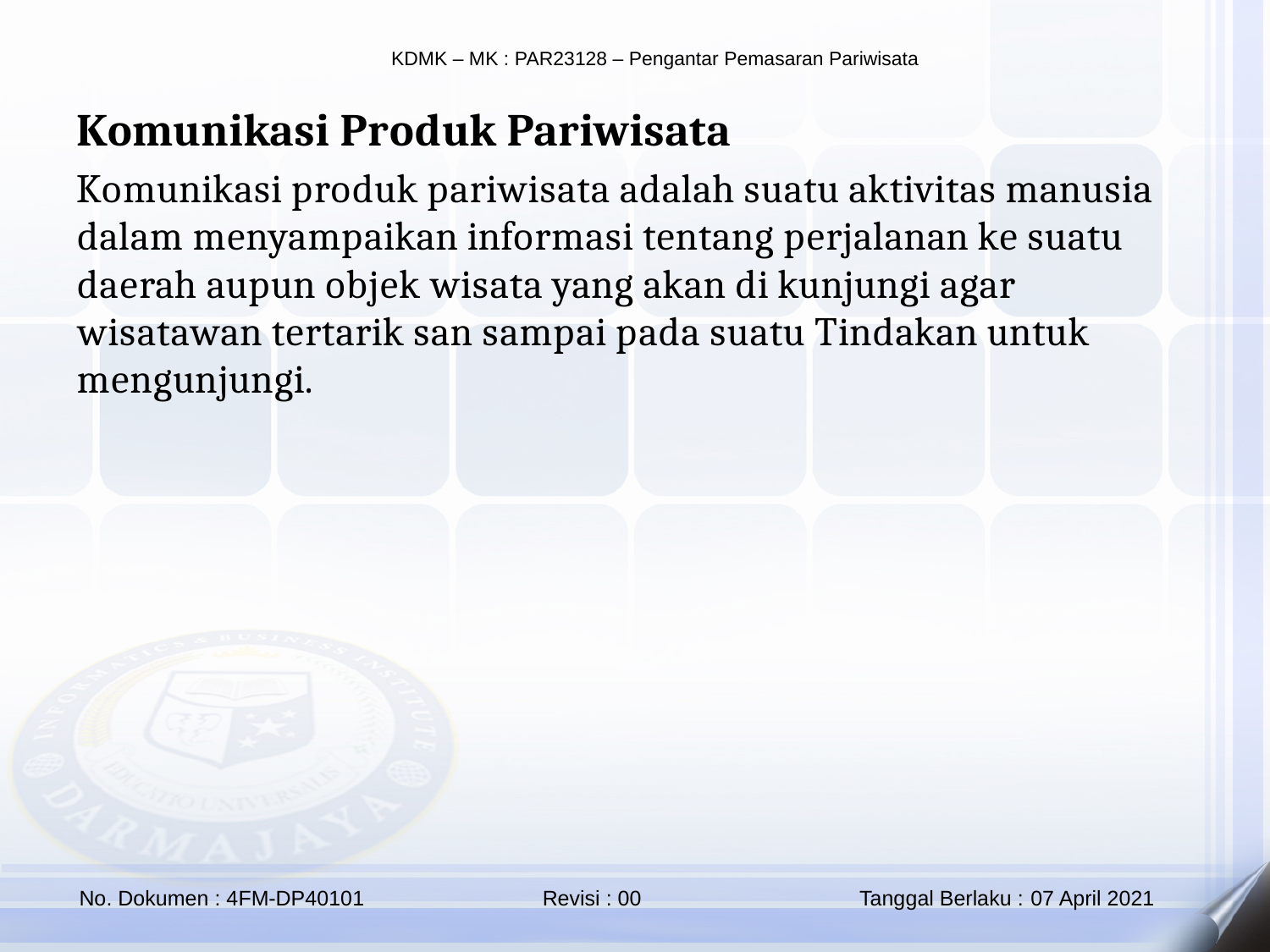

Komunikasi Produk Pariwisata
Komunikasi produk pariwisata adalah suatu aktivitas manusia dalam menyampaikan informasi tentang perjalanan ke suatu daerah aupun objek wisata yang akan di kunjungi agar wisatawan tertarik san sampai pada suatu Tindakan untuk mengunjungi.